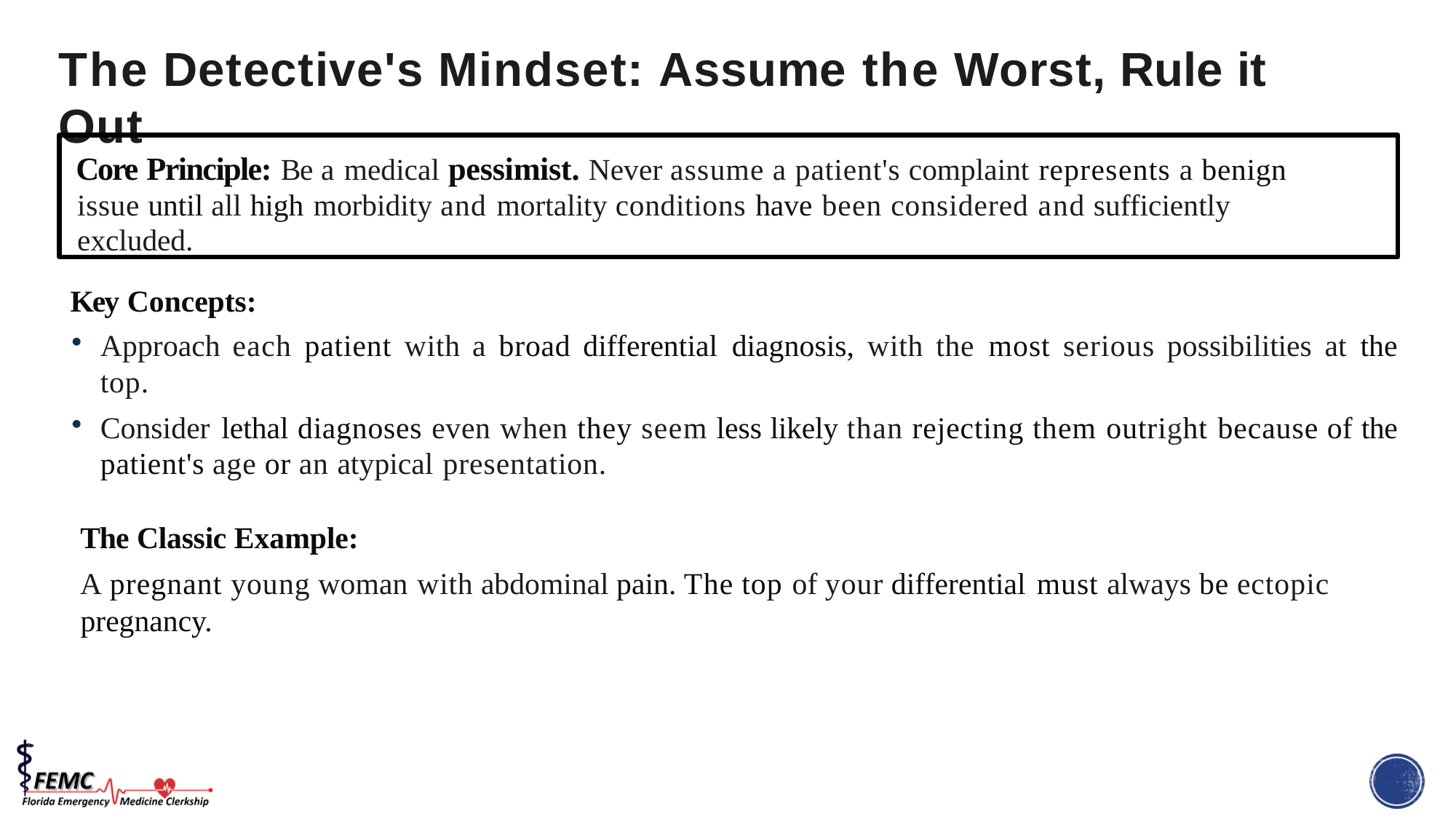

The Detective's Mindset: Assume the Worst, Rule it Out
Core Principle: Be a medical pessimist. Never assume a patient's complaint represents a benign issue until all high morbidity and mortality conditions have been considered and sufficiently excluded.
Key Concepts:
Approach each patient with a broad differential diagnosis, with the most serious possibilities at the top.
Consider lethal diagnoses even when they seem less likely than rejecting them outright because of the patient's age or an atypical presentation.

The Classic Example:
A pregnant young woman with abdominal pain. The top of your differential must always be ectopic pregnancy.